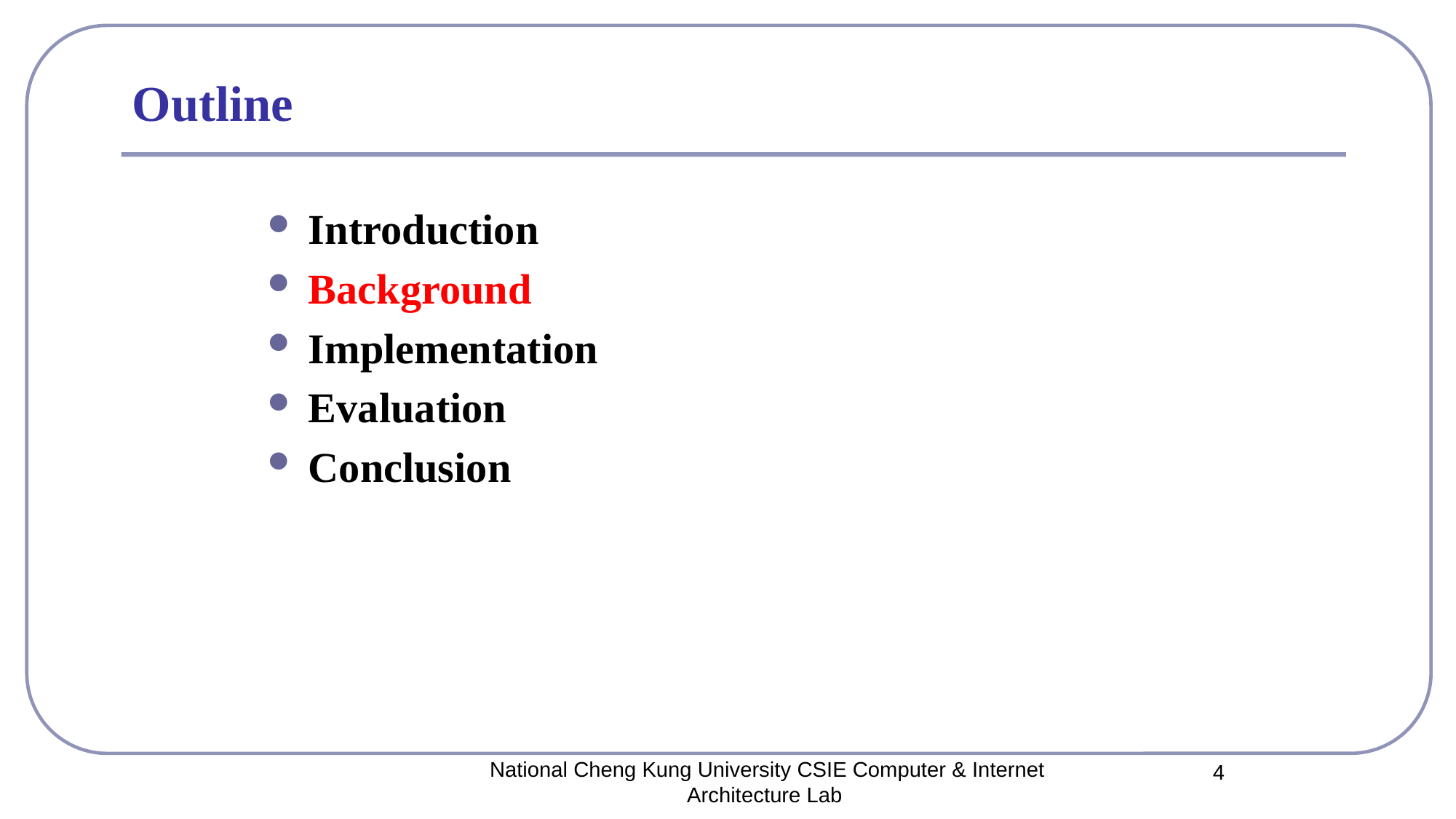

# Outline
Introduction
Background
Implementation
Evaluation
Conclusion

National Cheng Kung University CSIE Computer & Internet Architecture Lab
4